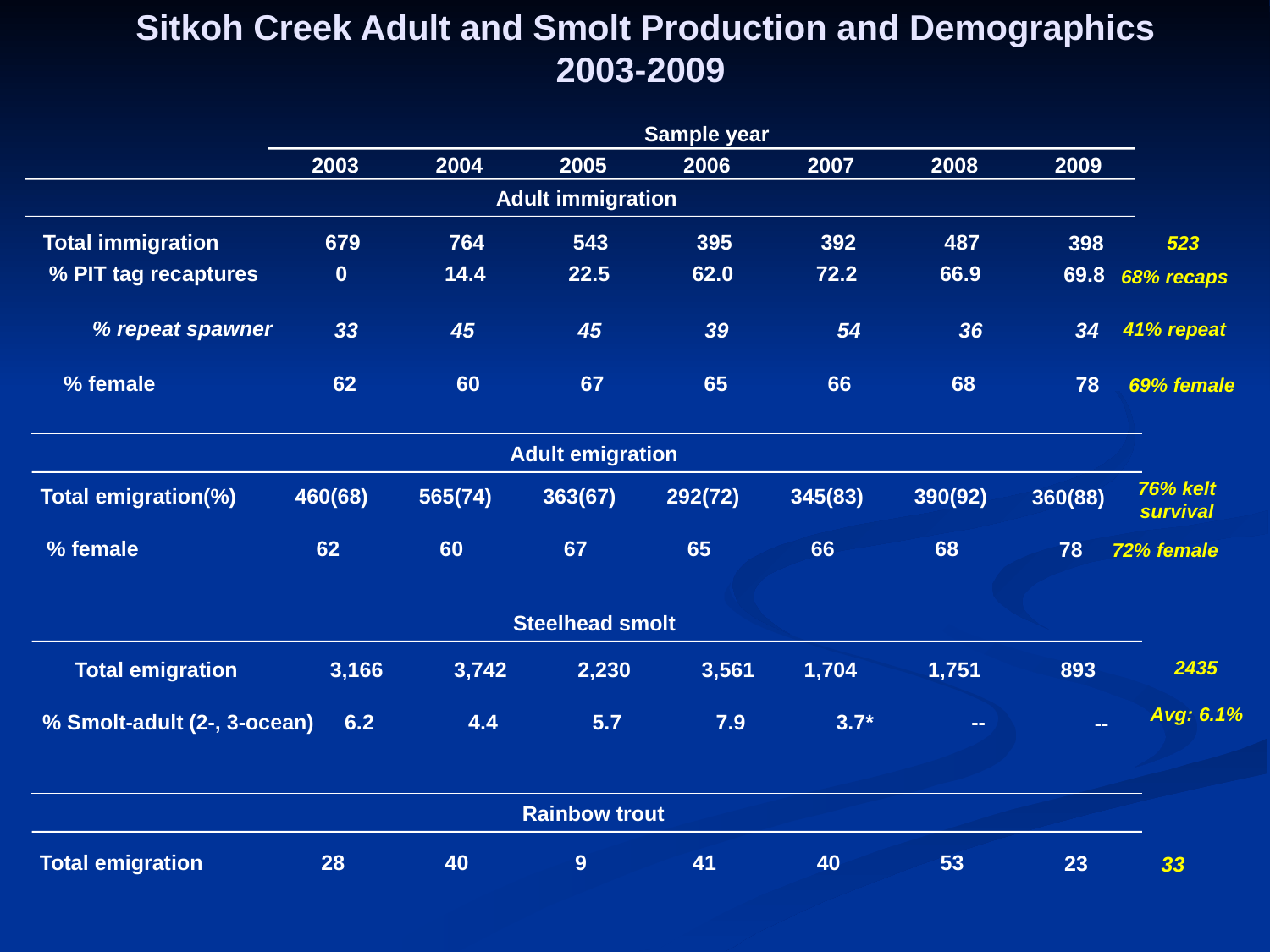

Sitkoh Creek Adult and Smolt Production and Demographics 2003-2009
Sample year

2003
2004
2005
2006
2007
2008
2009

Adult immigration

Total immigration
679
764
543
395
392
487
398
523
% PIT tag recaptures
0
14.4
22.5
62.0
72.2
66.9
69.8
68% recaps
% repeat spawner
33
45
45
39
54
36
34
41% repeat

% female
62
60
67
65
66
68
78
69% female

Adult emigration

76% kelt survival
Total emigration(%)
460(68)
565(74)
363(67)
292(72)
345(83)
390(92)
360(88)
% female
62
60
67
65
66
68
78
72% female

Steelhead smolt

Total emigration
3,166
3,742
2,230
3,561
Avg: 6.1%
% Smolt-adult (2-, 3-ocean)
6.2
4.4
5.7
7.9
3.7*
--
--

Rainbow trout

Total emigration
28
40
9
41
40
53
23
33
1,704
1,751
893
2435